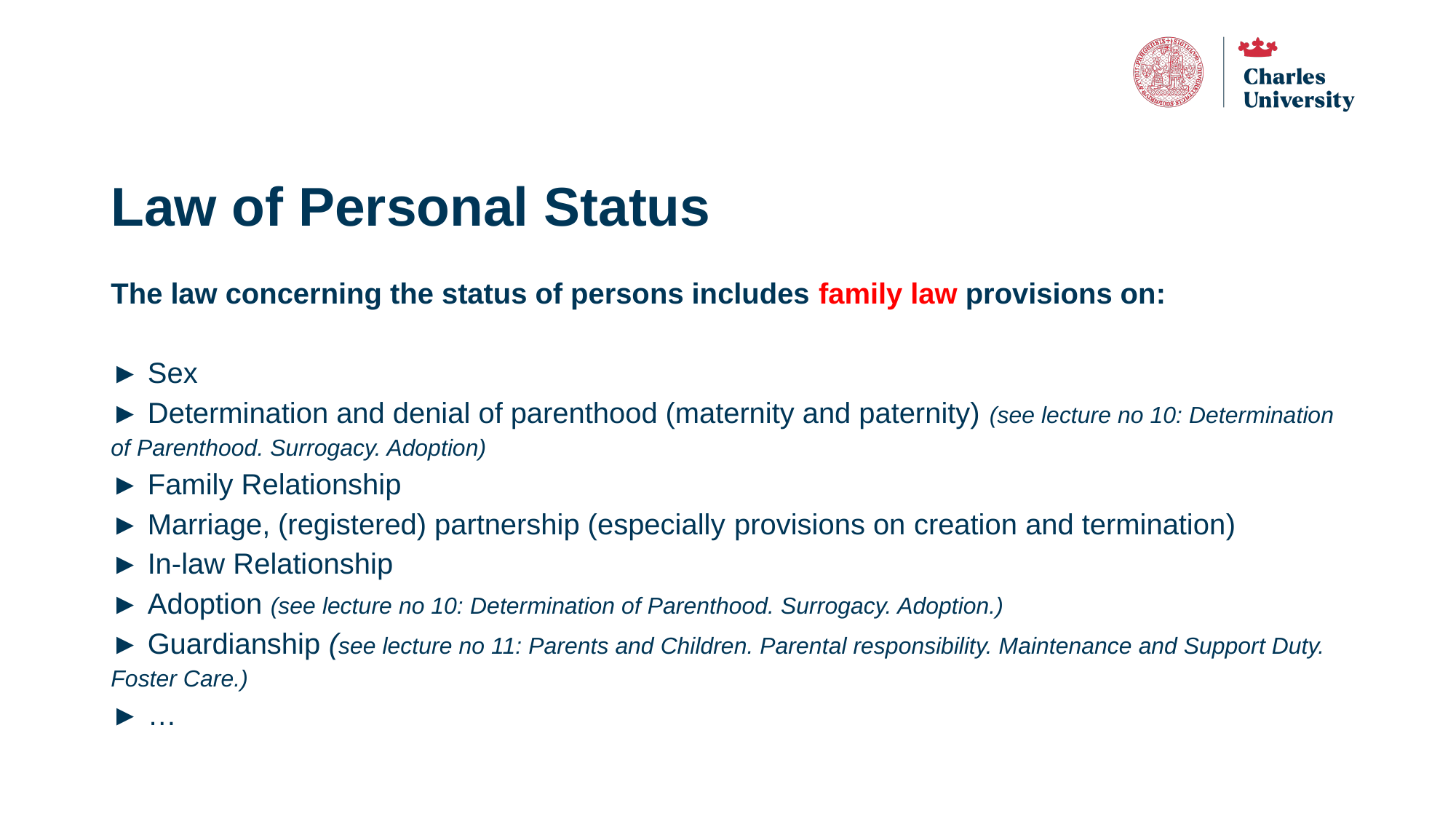

# Law of Personal Status
The law concerning the status of persons includes family law provisions on:

► Sex
► Determination and denial of parenthood (maternity and paternity) (see lecture no 10: Determination of Parenthood. Surrogacy. Adoption)
► Family Relationship
► Marriage, (registered) partnership (especially provisions on creation and termination)
► In-law Relationship
► Adoption (see lecture no 10: Determination of Parenthood. Surrogacy. Adoption.)
► Guardianship (see lecture no 11: Parents and Children. Parental responsibility. Maintenance and Support Duty. Foster Care.)
► …